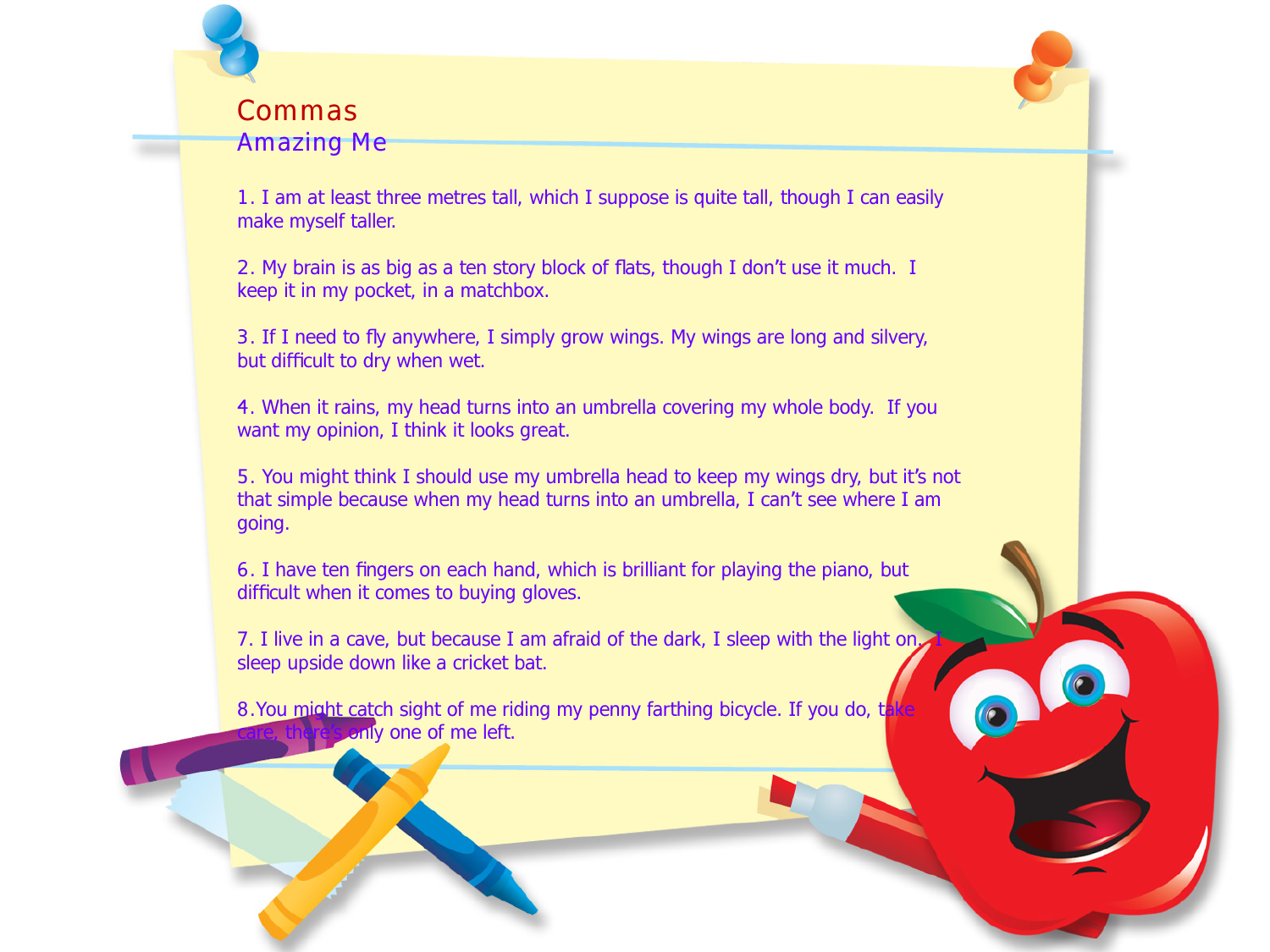

Commas
Amazing Me

1. I am at least three metres tall, which I suppose is quite tall, though I can easily make myself taller.

2. My brain is as big as a ten story block of flats, though I don’t use it much.  I keep it in my pocket, in a matchbox.

3. If I need to fly anywhere, I simply grow wings. My wings are long and silvery, but difficult to dry when wet.

4. When it rains, my head turns into an umbrella covering my whole body.  If you want my opinion, I think it looks great.

5. You might think I should use my umbrella head to keep my wings dry, but it’s not that simple because when my head turns into an umbrella, I can’t see where I am going.

6. I have ten fingers on each hand, which is brilliant for playing the piano, but difficult when it comes to buying gloves.

7. I live in a cave, but because I am afraid of the dark, I sleep with the light on.  I sleep upside down like a cricket bat.

8.You might catch sight of me riding my penny farthing bicycle. If you do, take care, there’s only one of me left.